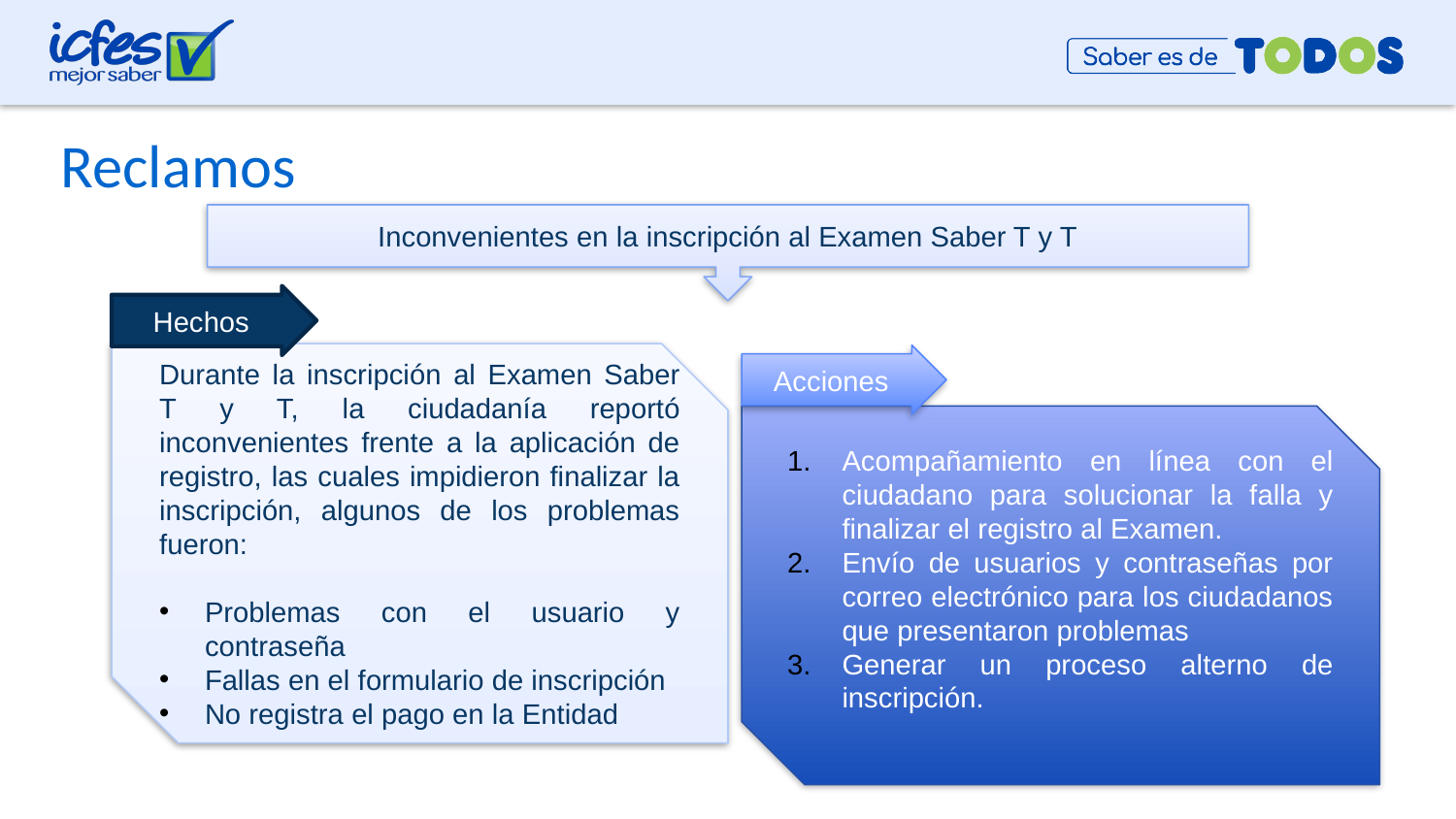

# Reclamos
Inconvenientes en la inscripción al Examen Saber T y T
Hechos
Durante la inscripción al Examen Saber T y T, la ciudadanía reportó inconvenientes frente a la aplicación de registro, las cuales impidieron finalizar la inscripción, algunos de los problemas fueron:

Problemas con el usuario y contraseña
Fallas en el formulario de inscripción
No registra el pago en la Entidad
Acciones

Acompañamiento en línea con el ciudadano para solucionar la falla y finalizar el registro al Examen.
Envío de usuarios y contraseñas por correo electrónico para los ciudadanos que presentaron problemas
Generar un proceso alterno de inscripción.